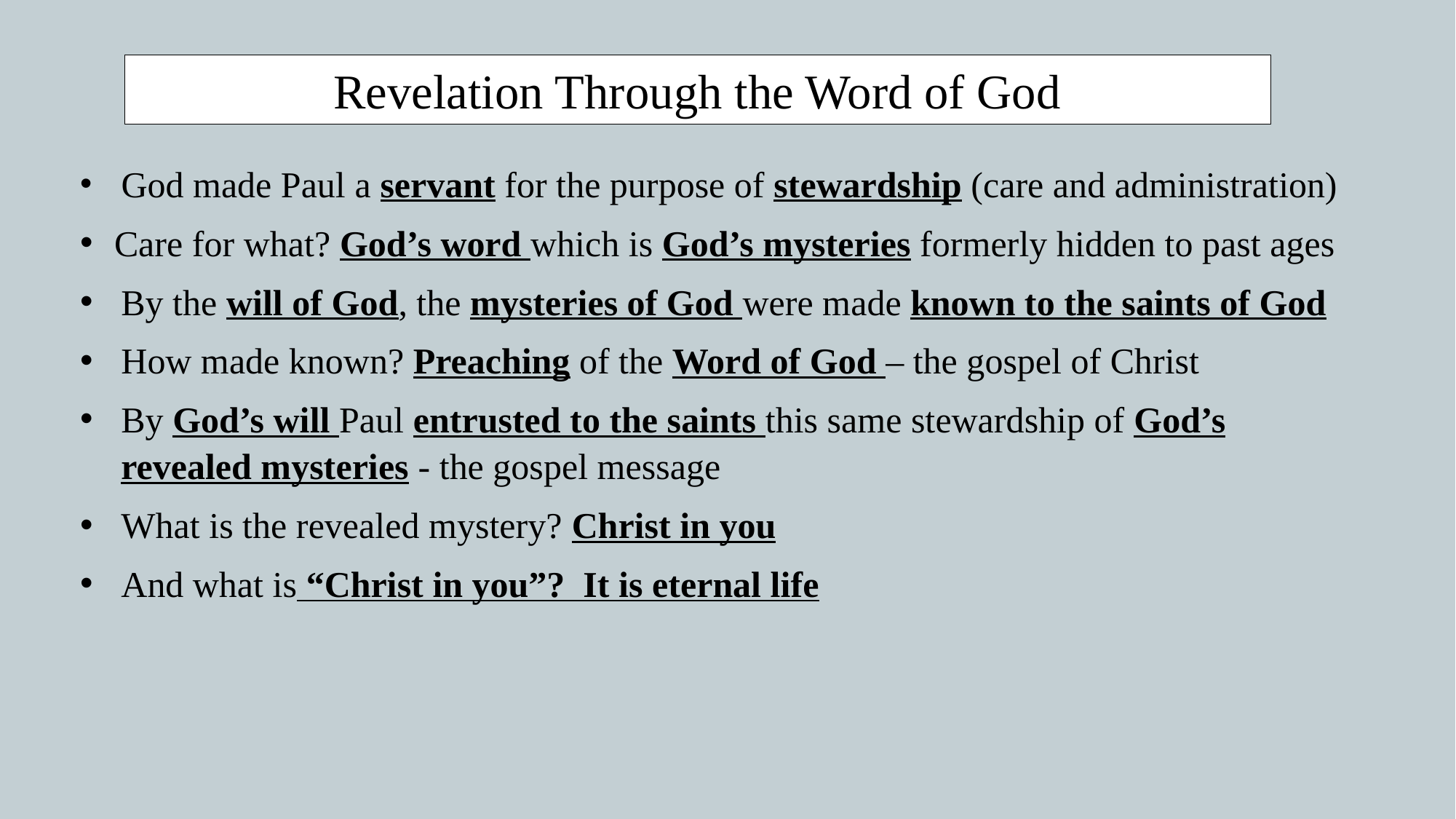

Revelation Through the Word of God
 God made Paul a servant for the purpose of stewardship (care and administration)
Care for what? God’s word which is God’s mysteries formerly hidden to past ages
By the will of God, the mysteries of God were made known to the saints of God
How made known? Preaching of the Word of God – the gospel of Christ
By God’s will Paul entrusted to the saints this same stewardship of God’s revealed mysteries - the gospel message
What is the revealed mystery? Christ in you
And what is “Christ in you”?  It is eternal life